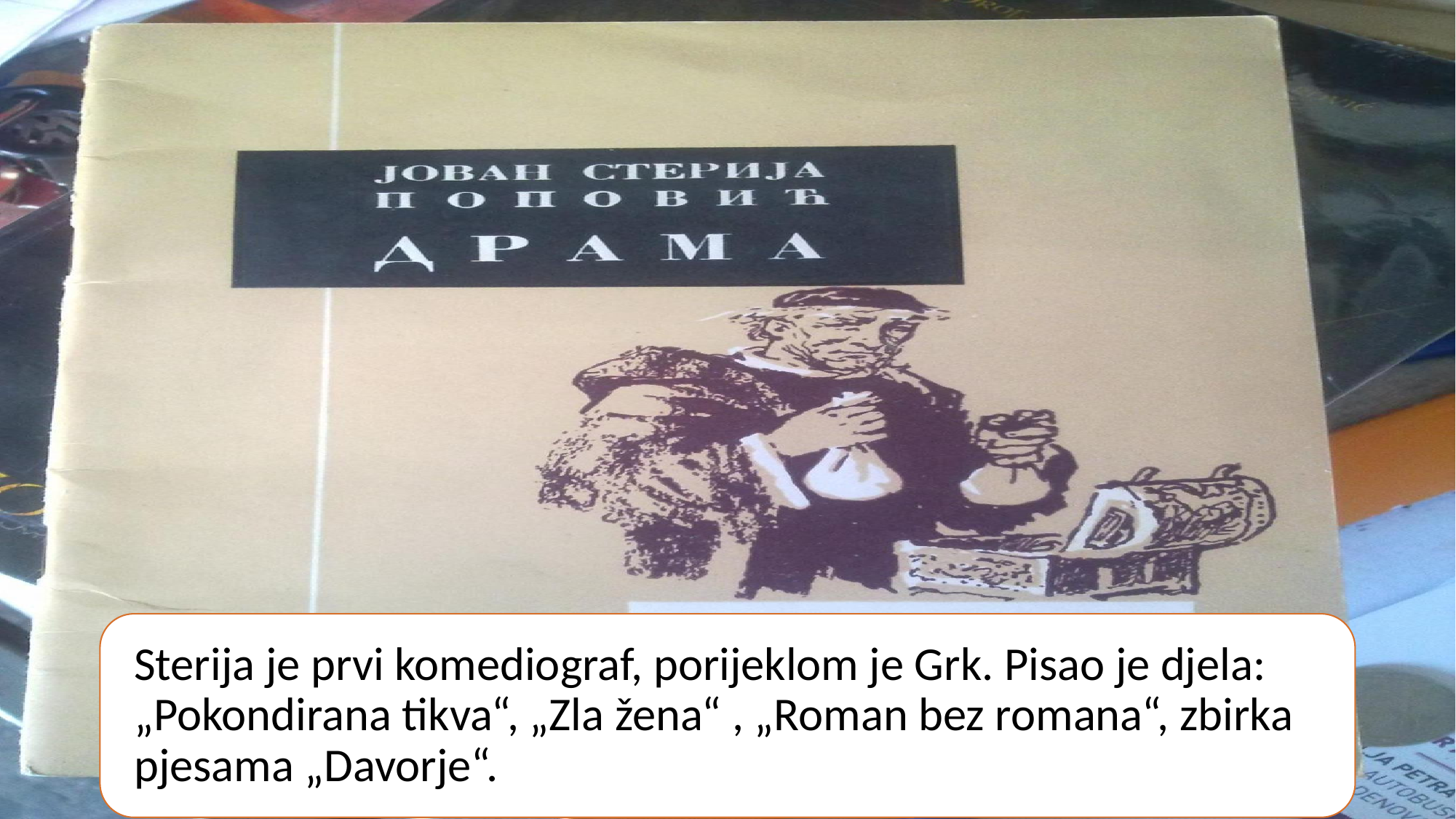

Sterija je prvi komediograf, porijeklom je Grk. Pisao je djela: „Pokondirana tikva“, „Zla žena“ , „Roman bez romana“, zbirka pjesama „Davorje“.